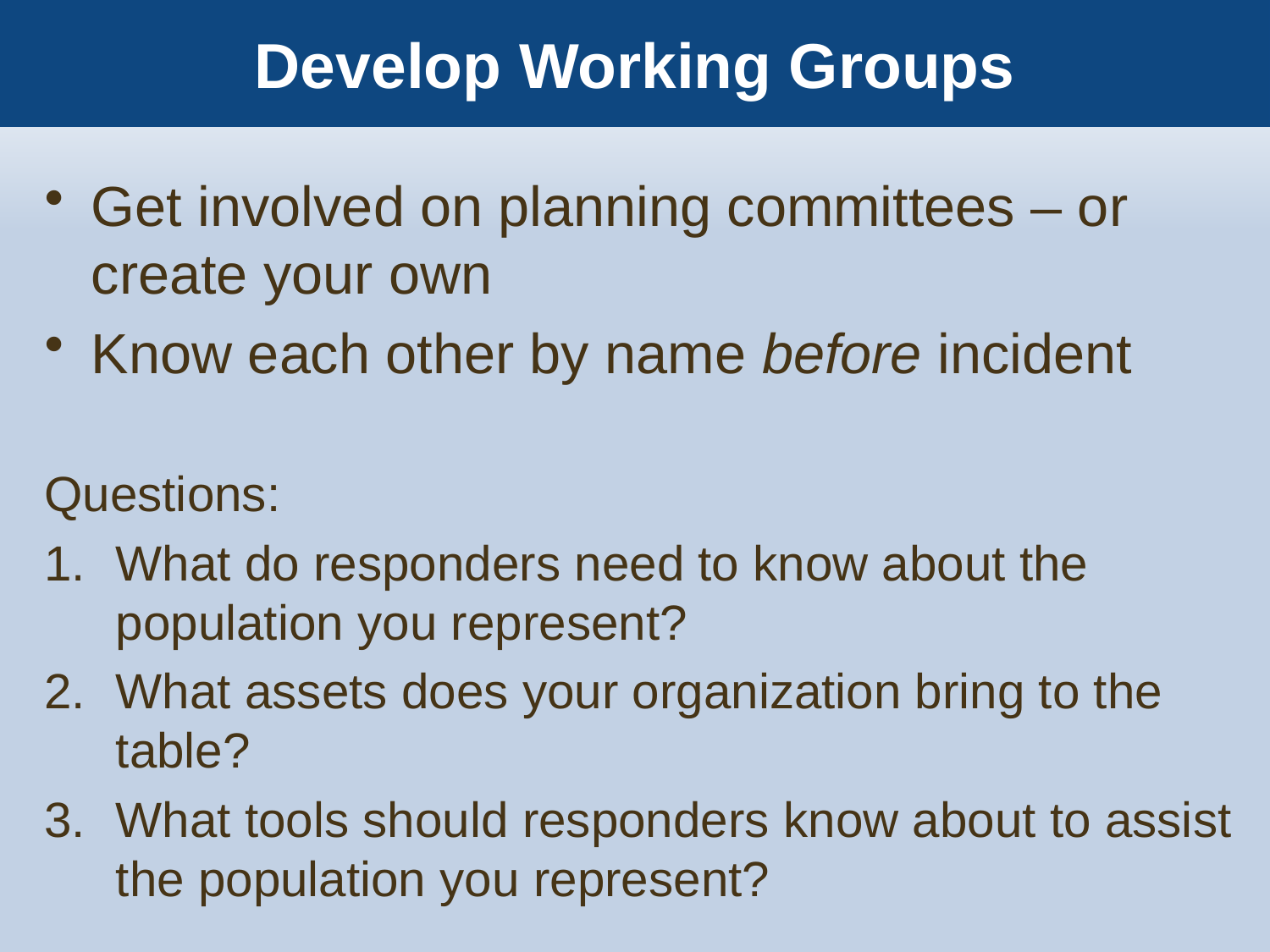

# Develop Working Groups
Get involved on planning committees – or create your own
Know each other by name before incident
Questions:
What do responders need to know about the population you represent?
What assets does your organization bring to the table?
What tools should responders know about to assist the population you represent?